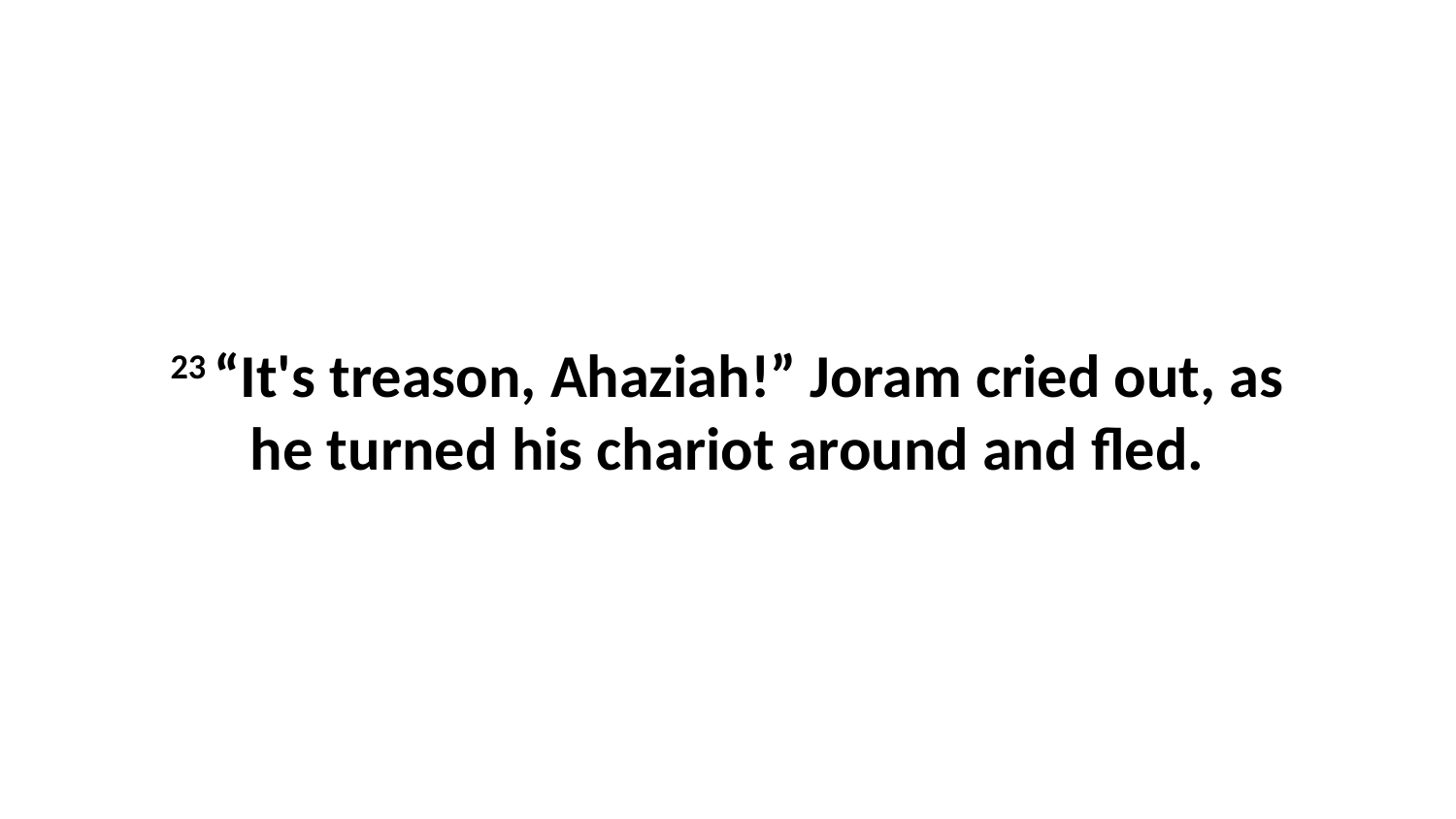

23 “It's treason, Ahaziah!” Joram cried out, as he turned his chariot around and fled.